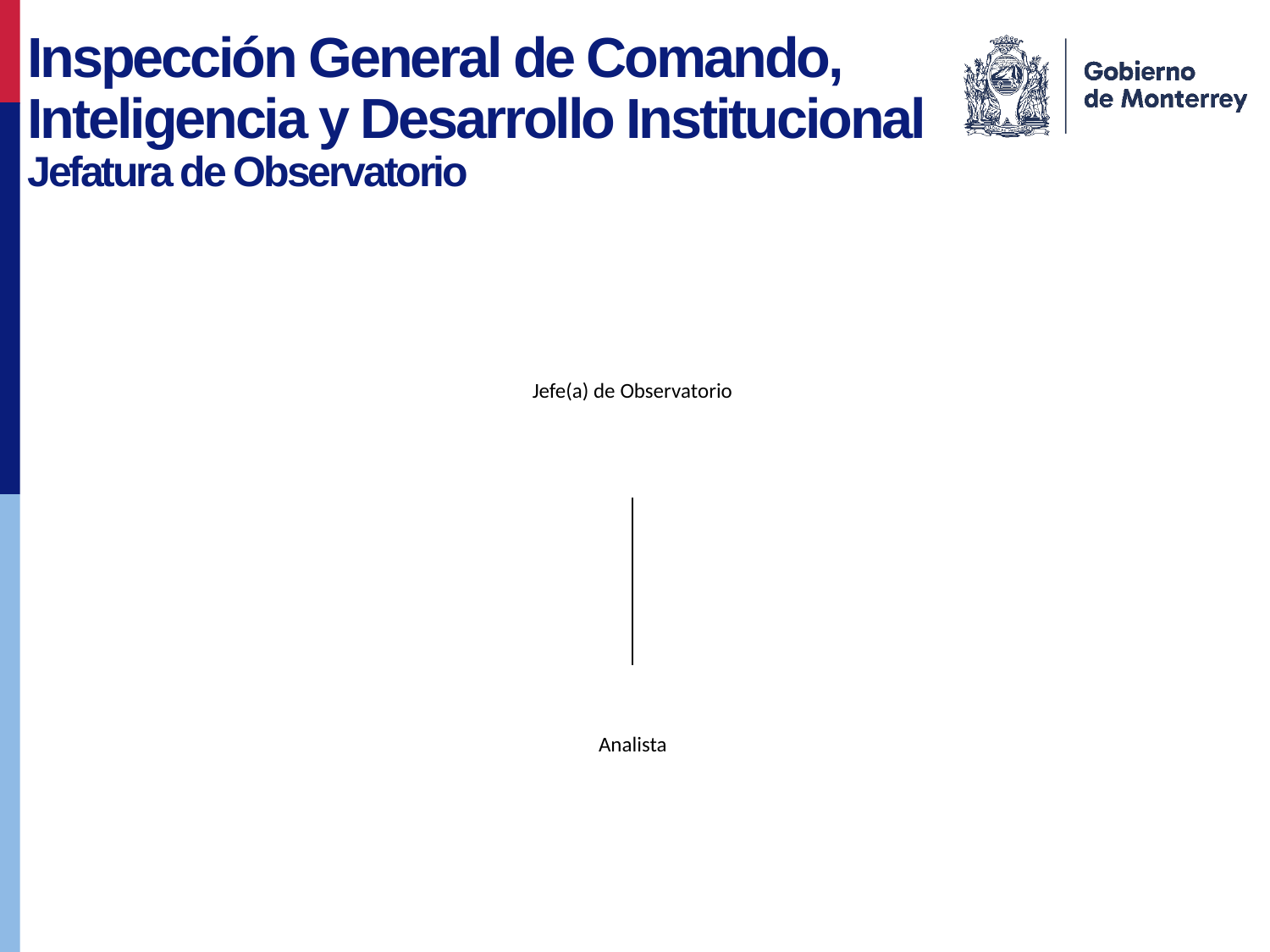

Inspección General de Comando, Inteligencia y Desarrollo Institucional
Jefatura de Observatorio
Jefe(a) de Observatorio
Analista